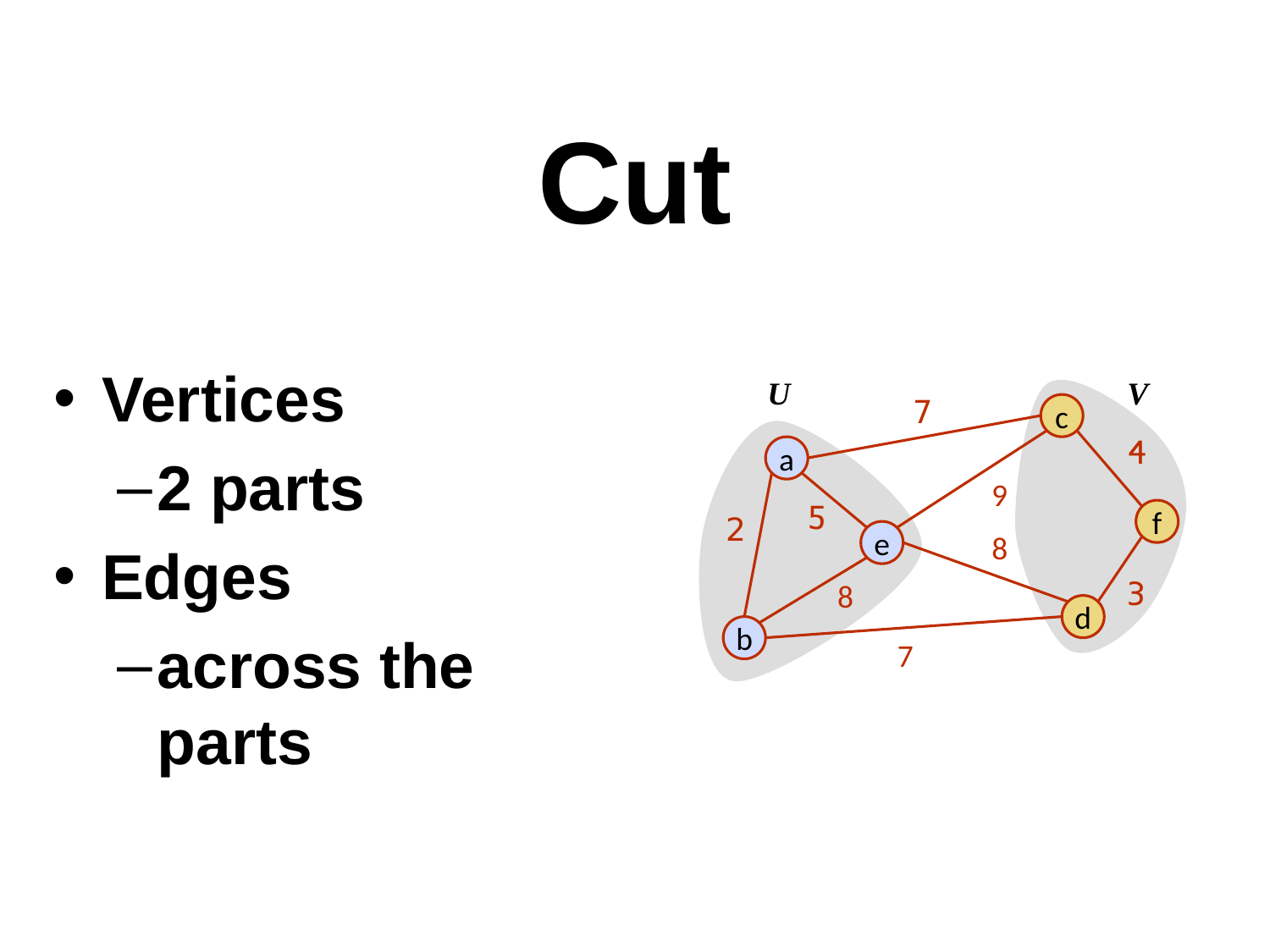

# Cut
Vertices
2 parts
Edges
across the parts
U

V
7
c

4
a
9
5
f
2
e
8
3
8
d
b
7